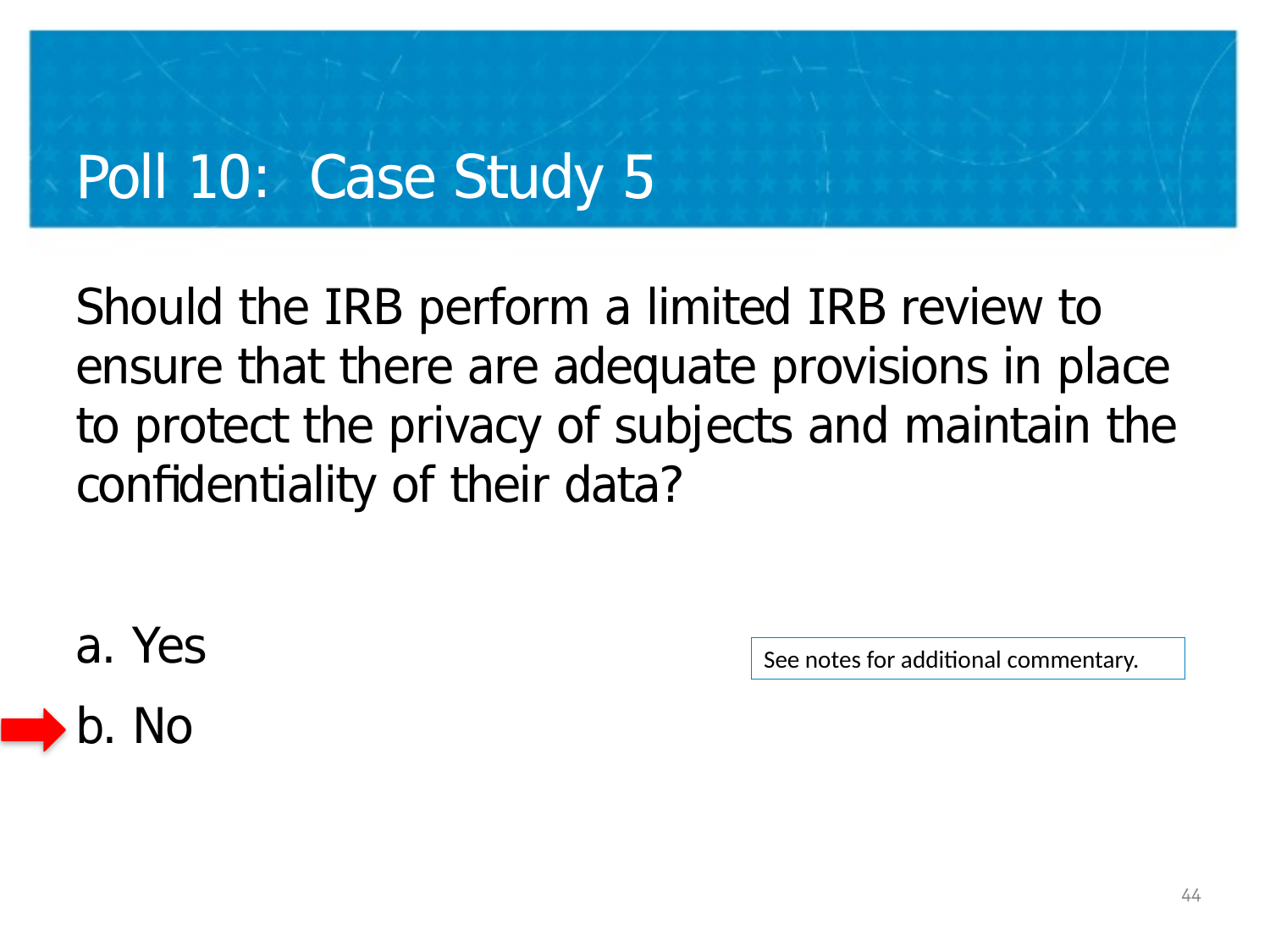

# Poll 10:  Case Study 5
Should the IRB perform a limited IRB review to ensure that there are adequate provisions in place to protect the privacy of subjects and maintain the confidentiality of their data?

a. Yes
b. No
See notes for additional commentary.